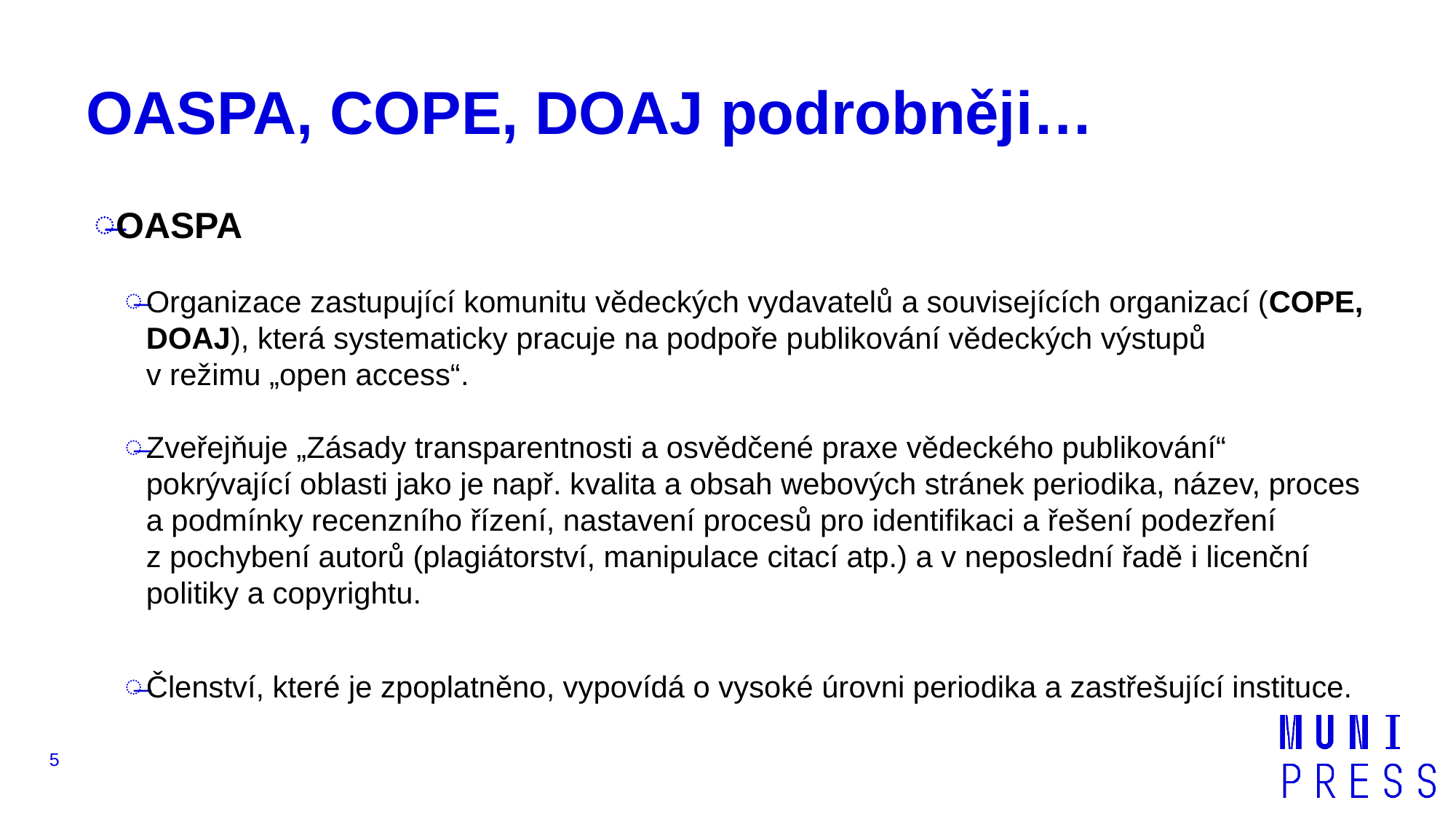

# OASPA, COPE, DOAJ podrobněji…
OASPA

Organizace zastupující komunitu vědeckých vydavatelů a souvisejících organizací (COPE, DOAJ), která systematicky pracuje na podpoře publikování vědeckých výstupů
v režimu „open access“.

Zveřejňuje „Zásady transparentnosti a osvědčené praxe vědeckého publikování“ pokrývající oblasti jako je např. kvalita a obsah webových stránek periodika, název, proces a podmínky recenzního řízení, nastavení procesů pro identifikaci a řešení podezření
z pochybení autorů (plagiátorství, manipulace citací atp.) a v neposlední řadě i licenční politiky a copyrightu.

Členství, které je zpoplatněno, vypovídá o vysoké úrovni periodika a zastřešující instituce.

5